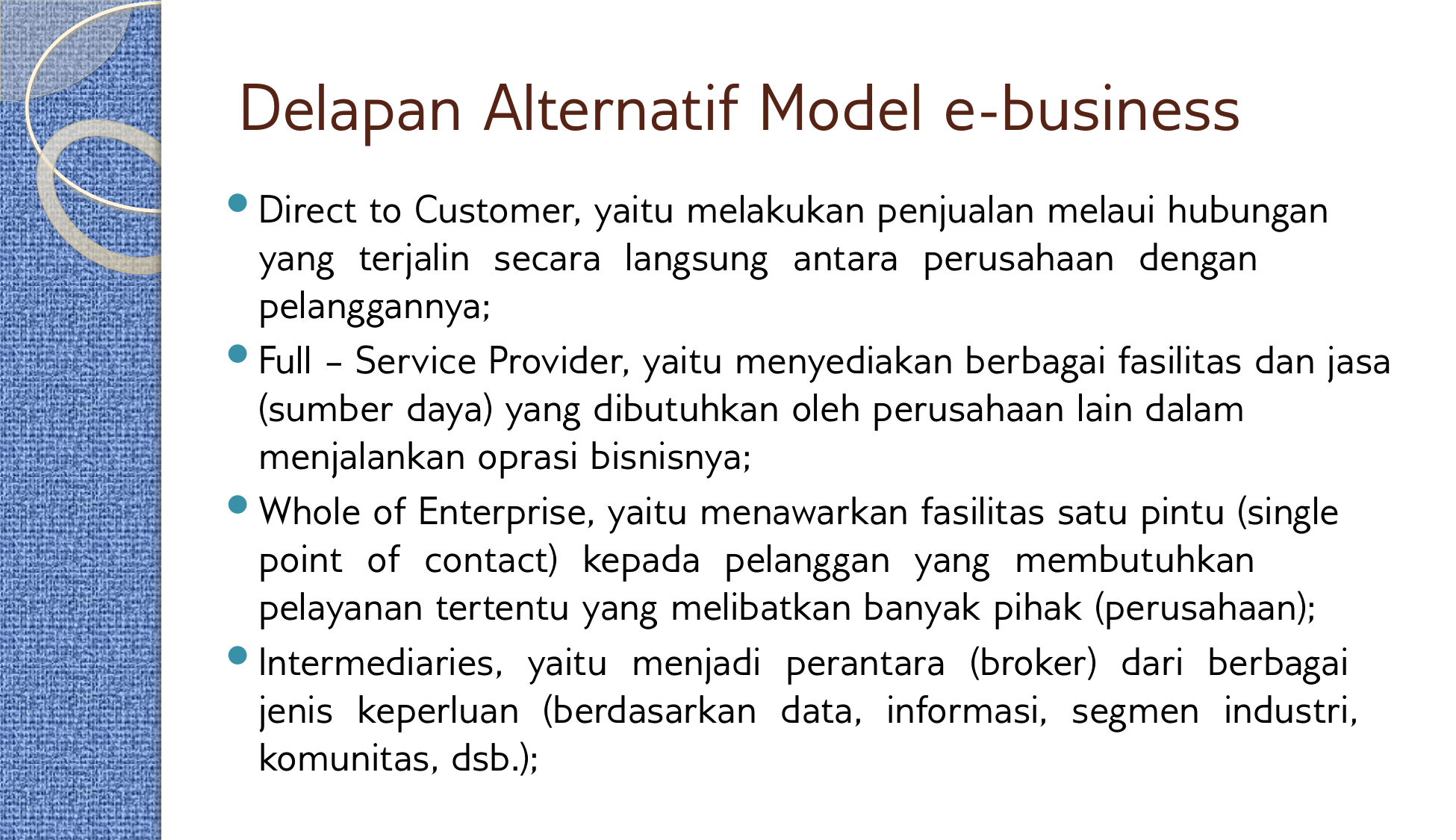

# Delapan Alternatif Model e-business
Direct to Customer, yaitu melakukan penjualan melaui hubungan yang  terjalin  secara  langsung  antara  perusahaan  dengan pelanggannya;
Full – Service Provider, yaitu menyediakan berbagai fasilitas dan jasa (sumber daya) yang dibutuhkan oleh perusahaan lain dalam menjalankan oprasi bisnisnya;
Whole of Enterprise, yaitu menawarkan fasilitas satu pintu (single point  of  contact)  kepada  pelanggan  yang  membutuhkan  pelayanan tertentu yang melibatkan banyak pihak (perusahaan);
Intermediaries,  yaitu  menjadi  perantara  (broker)  dari  berbagai  jenis  keperluan  (berdasarkan  data,  informasi,  segmen  industri,  komunitas, dsb.);